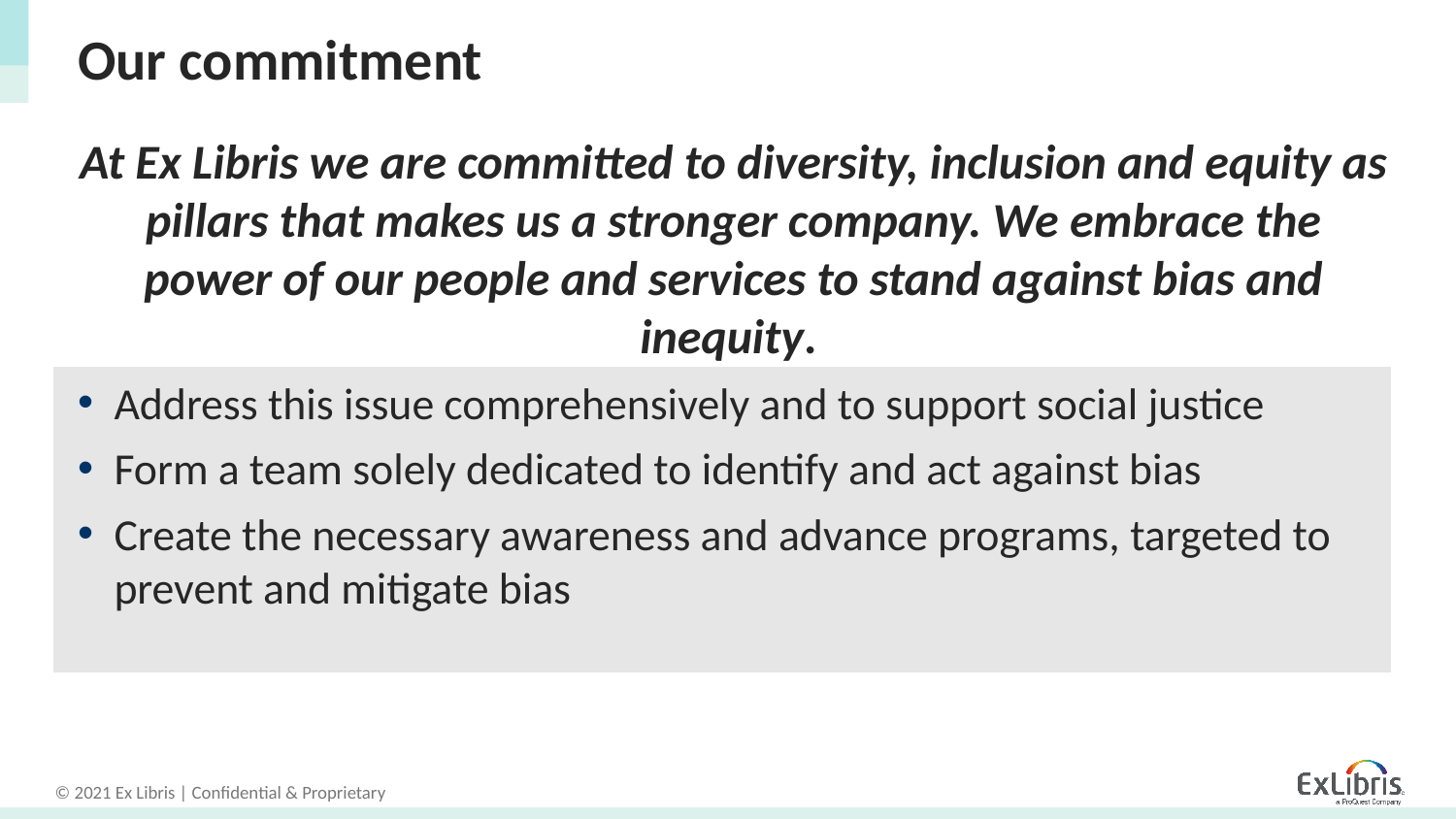

# Our commitment
At Ex Libris we are committed to diversity, inclusion and equity as pillars that makes us a stronger company. We embrace the power of our people and services to stand against bias and inequity.
Address this issue comprehensively and to support social justice
Form a team solely dedicated to identify and act against bias
Create the necessary awareness and advance programs, targeted to prevent and mitigate bias